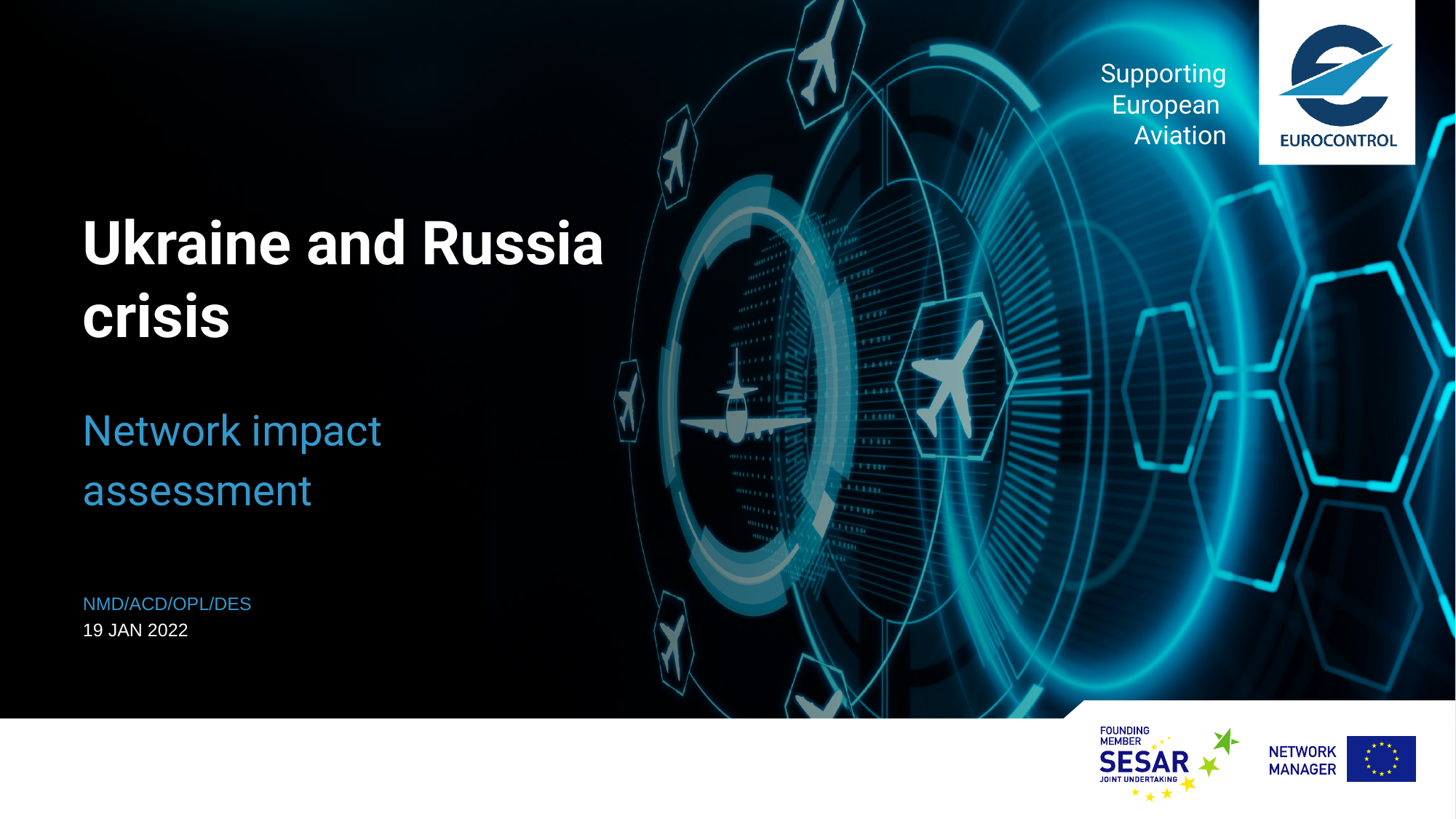

# Ukraine and Russia crisis
Network impact
assessment
NMD/ACD/OPL/DES
19 JAN 2022